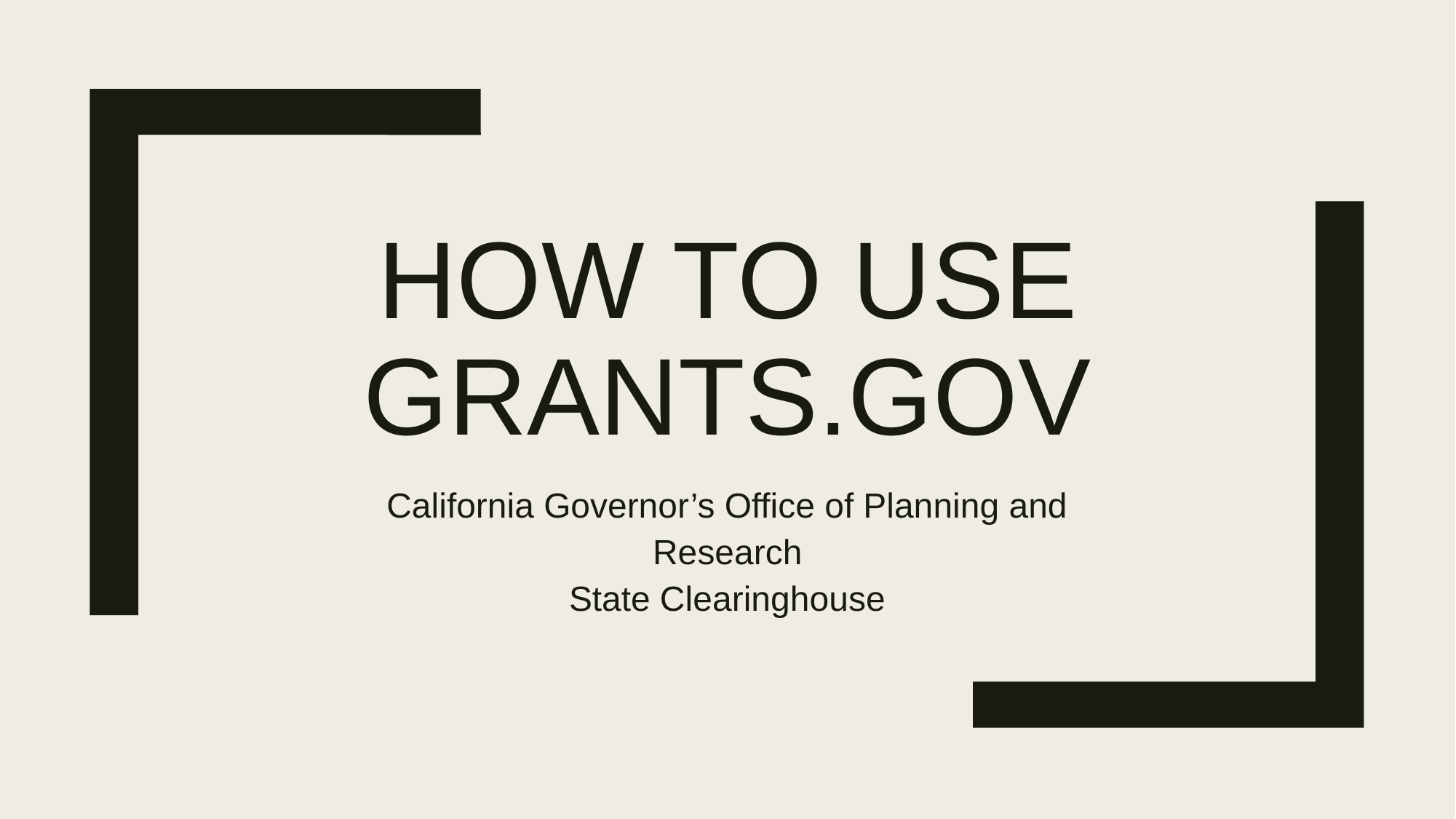

# How to use grants.gov
California Governor’s Office of Planning and Research
State Clearinghouse